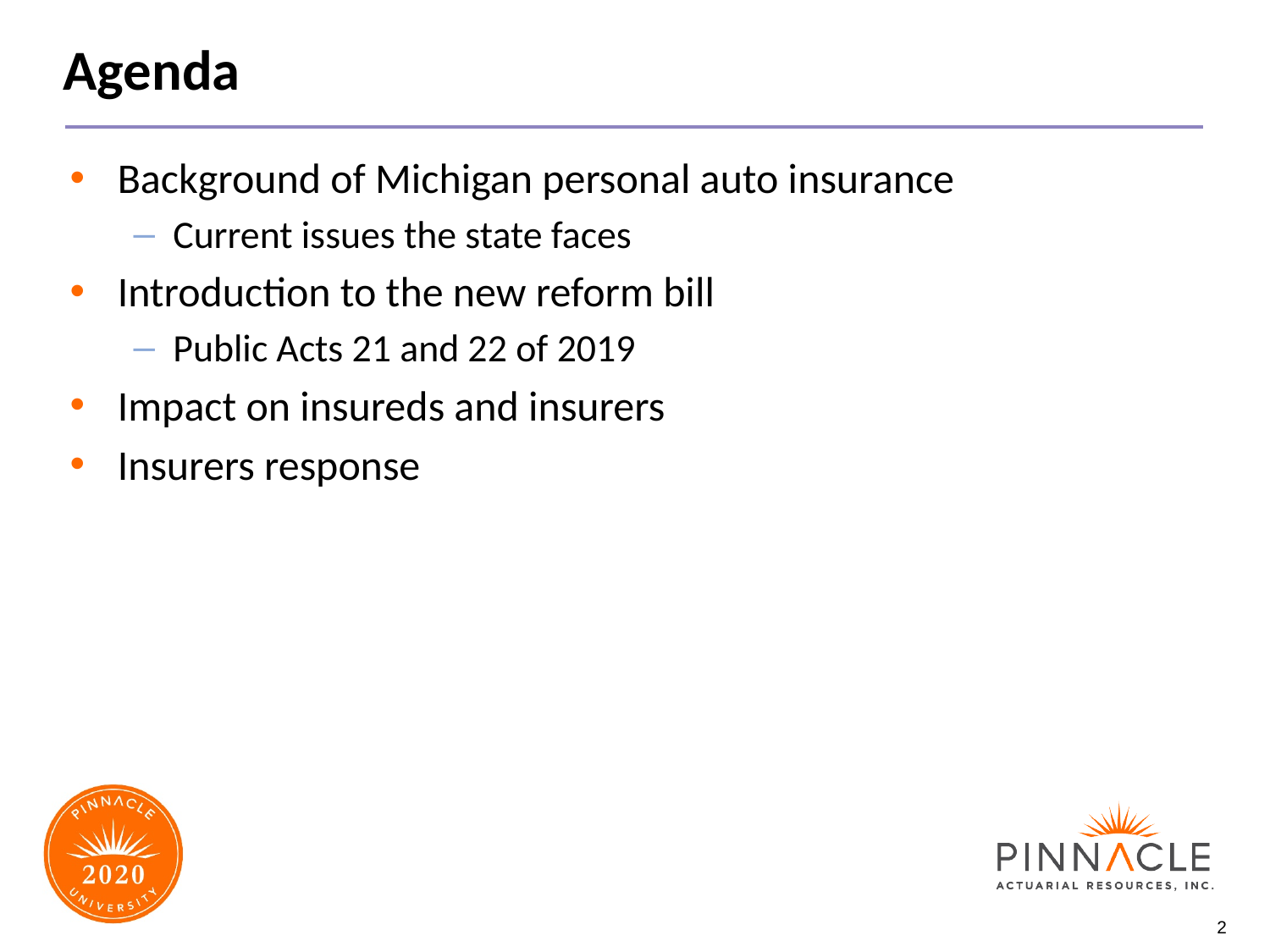

# Agenda
Background of Michigan personal auto insurance
Current issues the state faces
Introduction to the new reform bill
Public Acts 21 and 22 of 2019
Impact on insureds and insurers
Insurers response